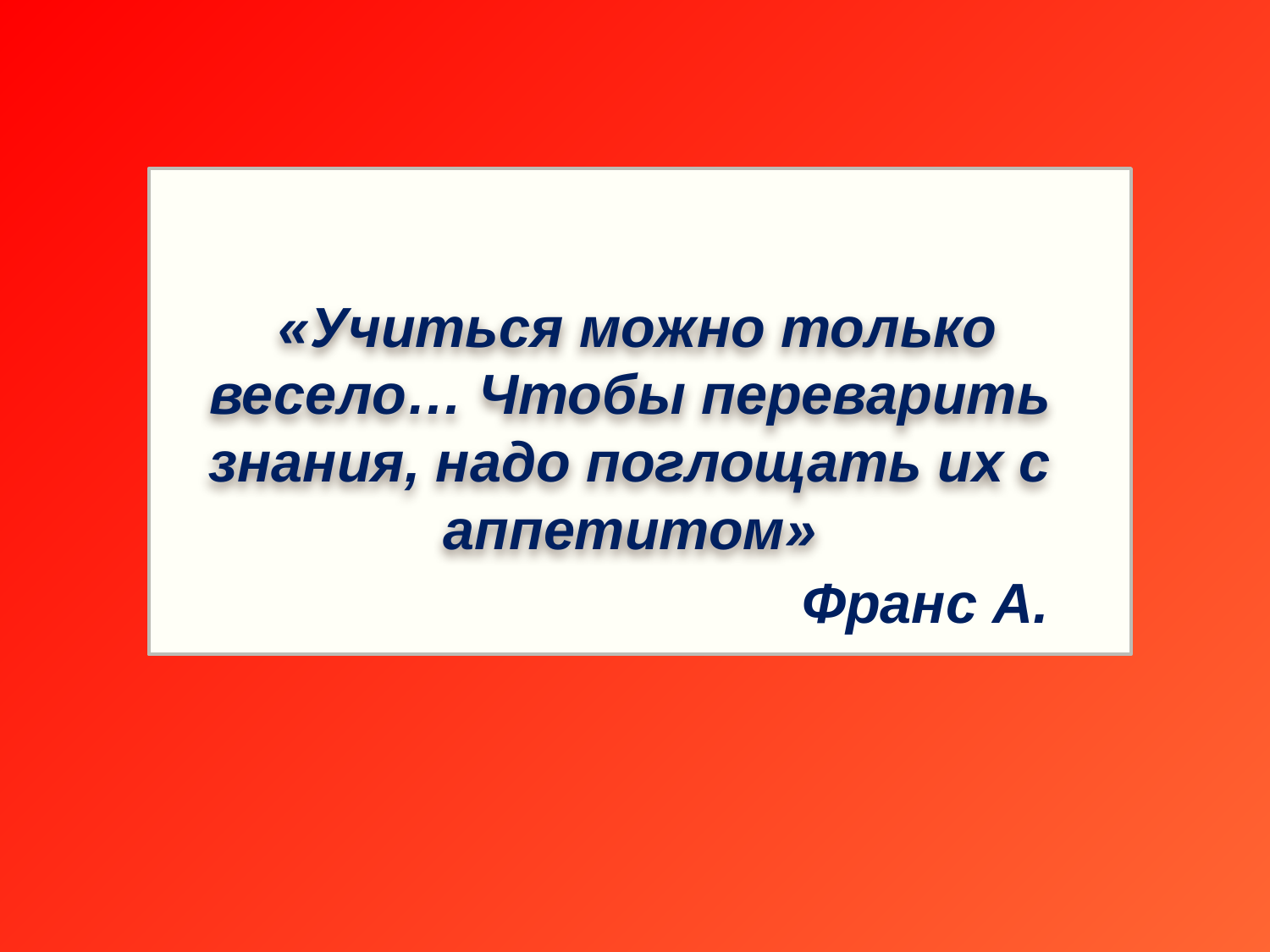

«Учиться можно только весело… Чтобы переварить знания, надо поглощать их с аппетитом»

 Франс А.